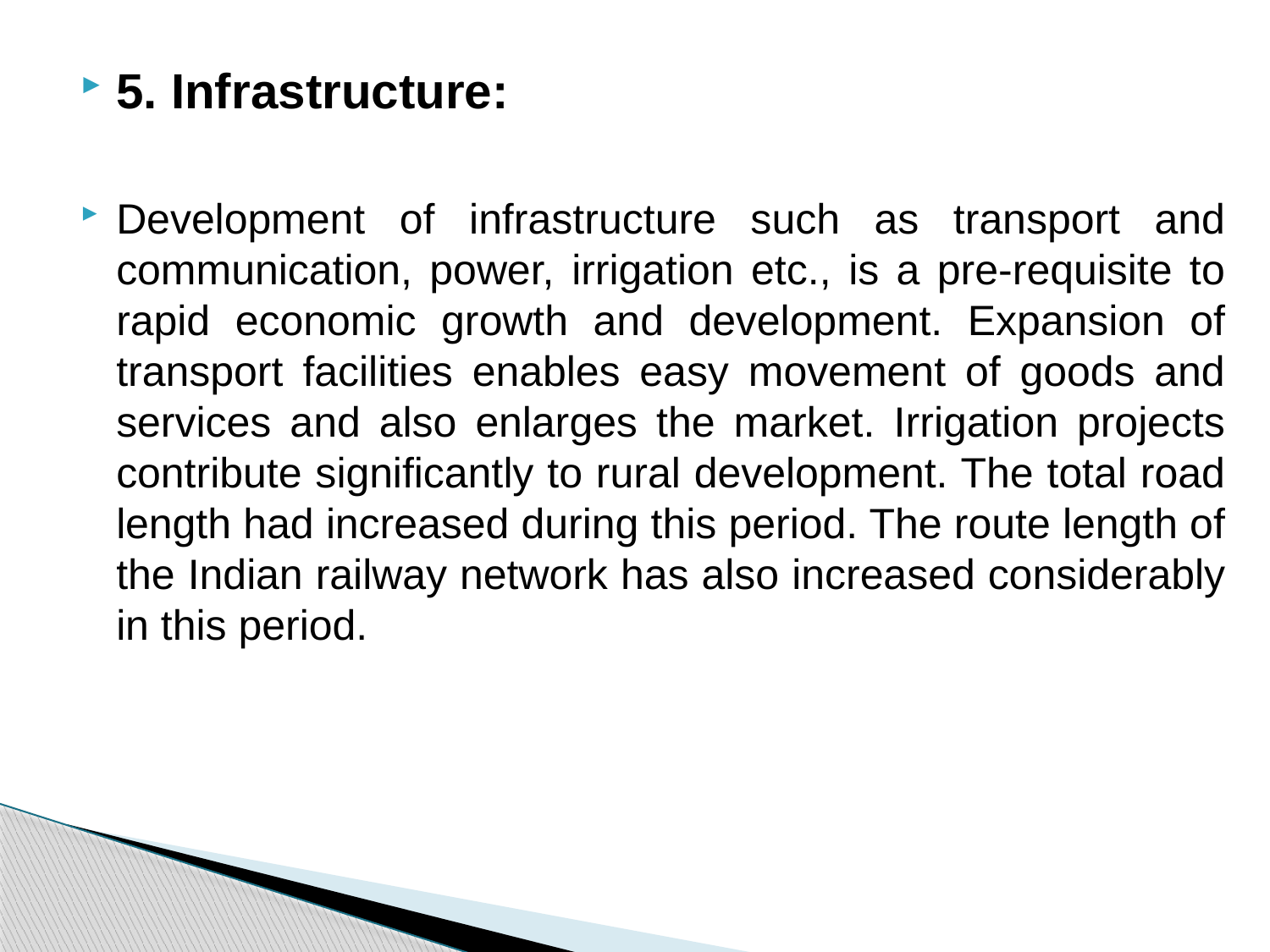

5. Infrastructure:

Development of infrastructure such as transport and communication, power, irrigation etc., is a pre-requisite to rapid economic growth and development. Expansion of transport facilities enables easy movement of goods and services and also enlarges the market. Irrigation projects contribute significantly to rural development. The total road length had increased during this period. The route length of the Indian railway network has also increased considerably in this period.